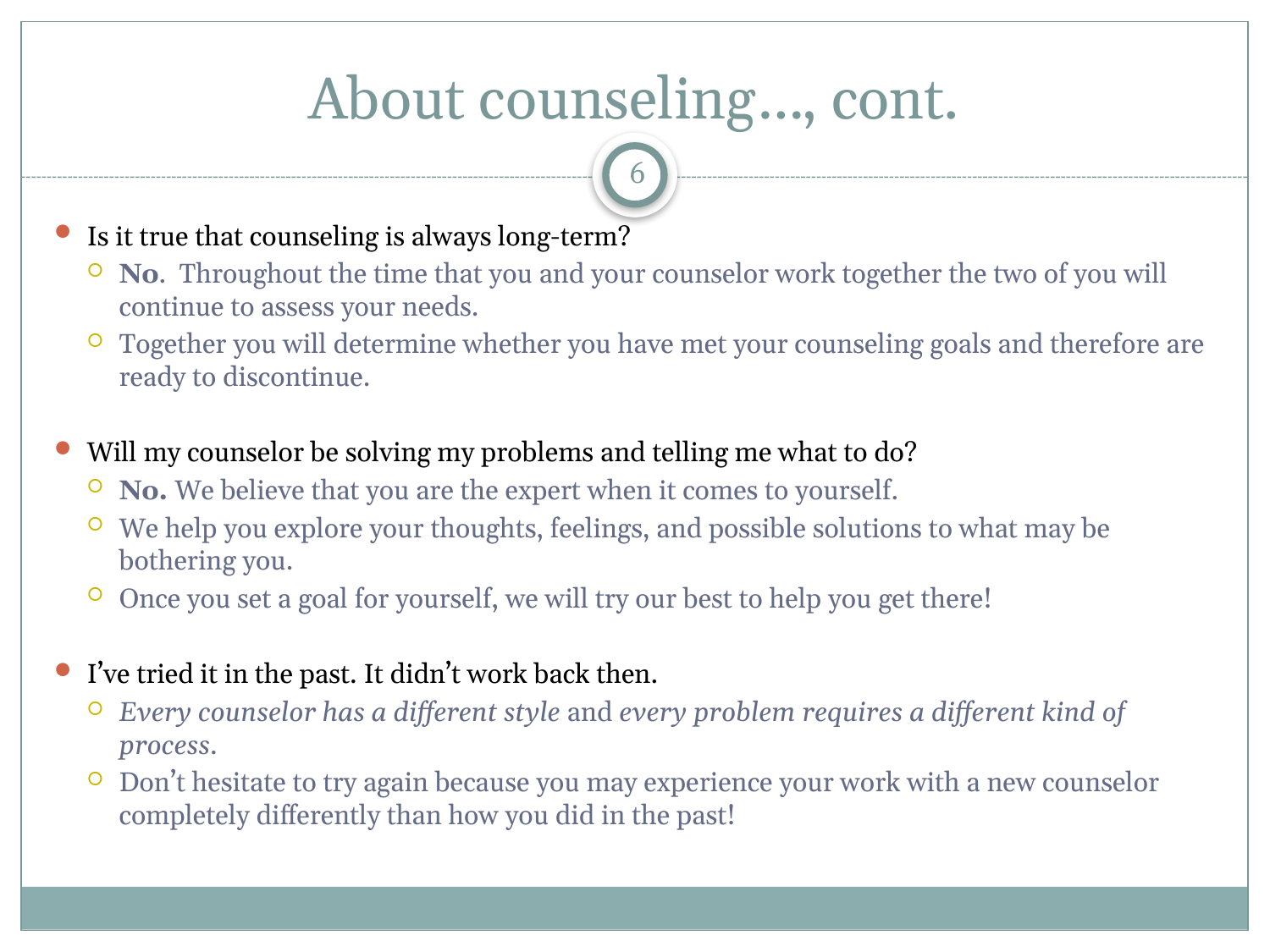

# About counseling…, cont.
6
Is it true that counseling is always long-term?
No.  Throughout the time that you and your counselor work together the two of you will continue to assess your needs.
Together you will determine whether you have met your counseling goals and therefore are ready to discontinue.

Will my counselor be solving my problems and telling me what to do?
No. We believe that you are the expert when it comes to yourself.
We help you explore your thoughts, feelings, and possible solutions to what may be bothering you.
Once you set a goal for yourself, we will try our best to help you get there!

I’ve tried it in the past. It didn’t work back then.
Every counselor has a different style and every problem requires a different kind of process.
Don’t hesitate to try again because you may experience your work with a new counselor completely differently than how you did in the past!